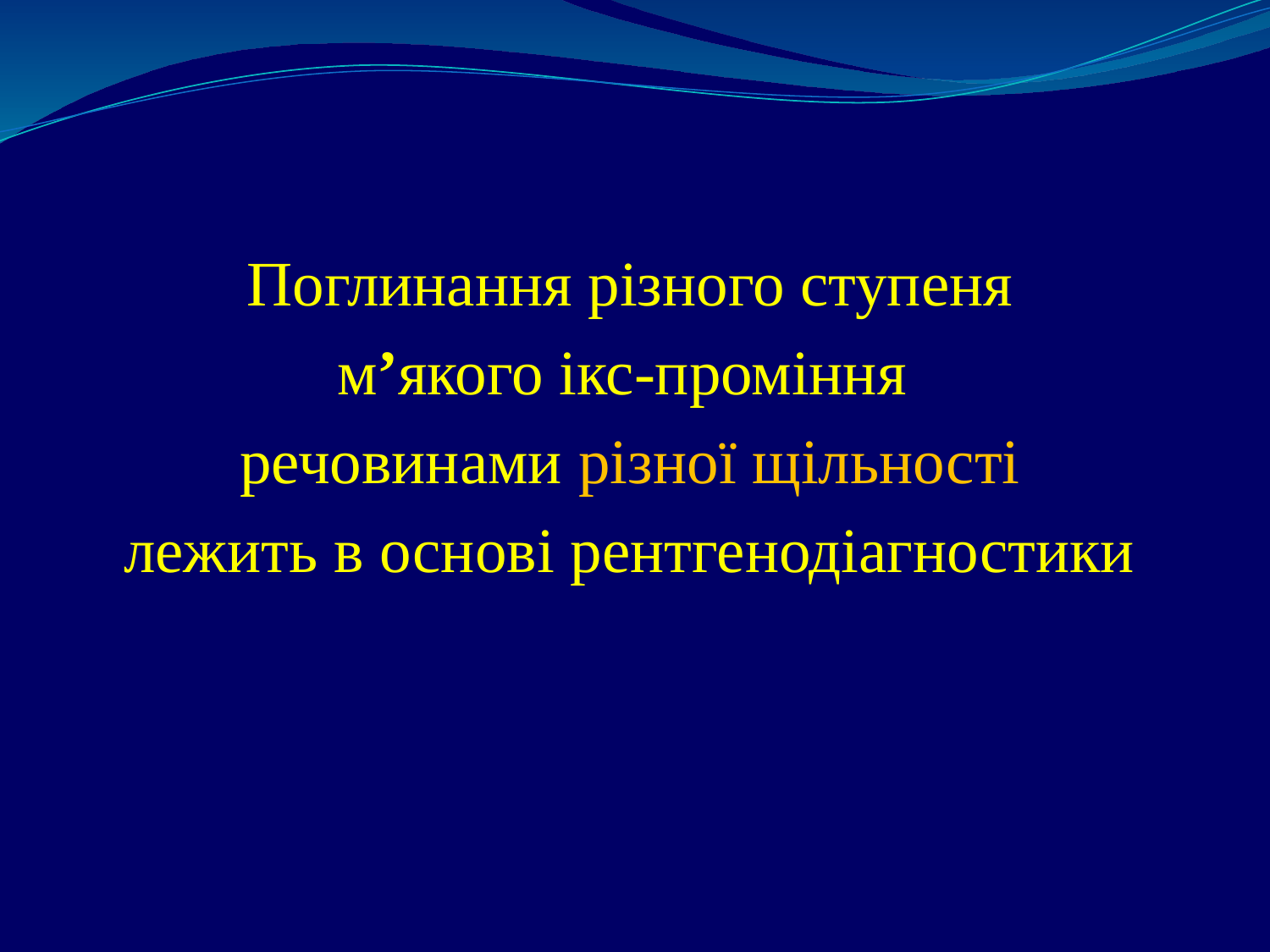

Поглинання різного ступеня
м’якого ікс-проміння
речовинами різної щільності
лежить в основі рентгенодіагностики